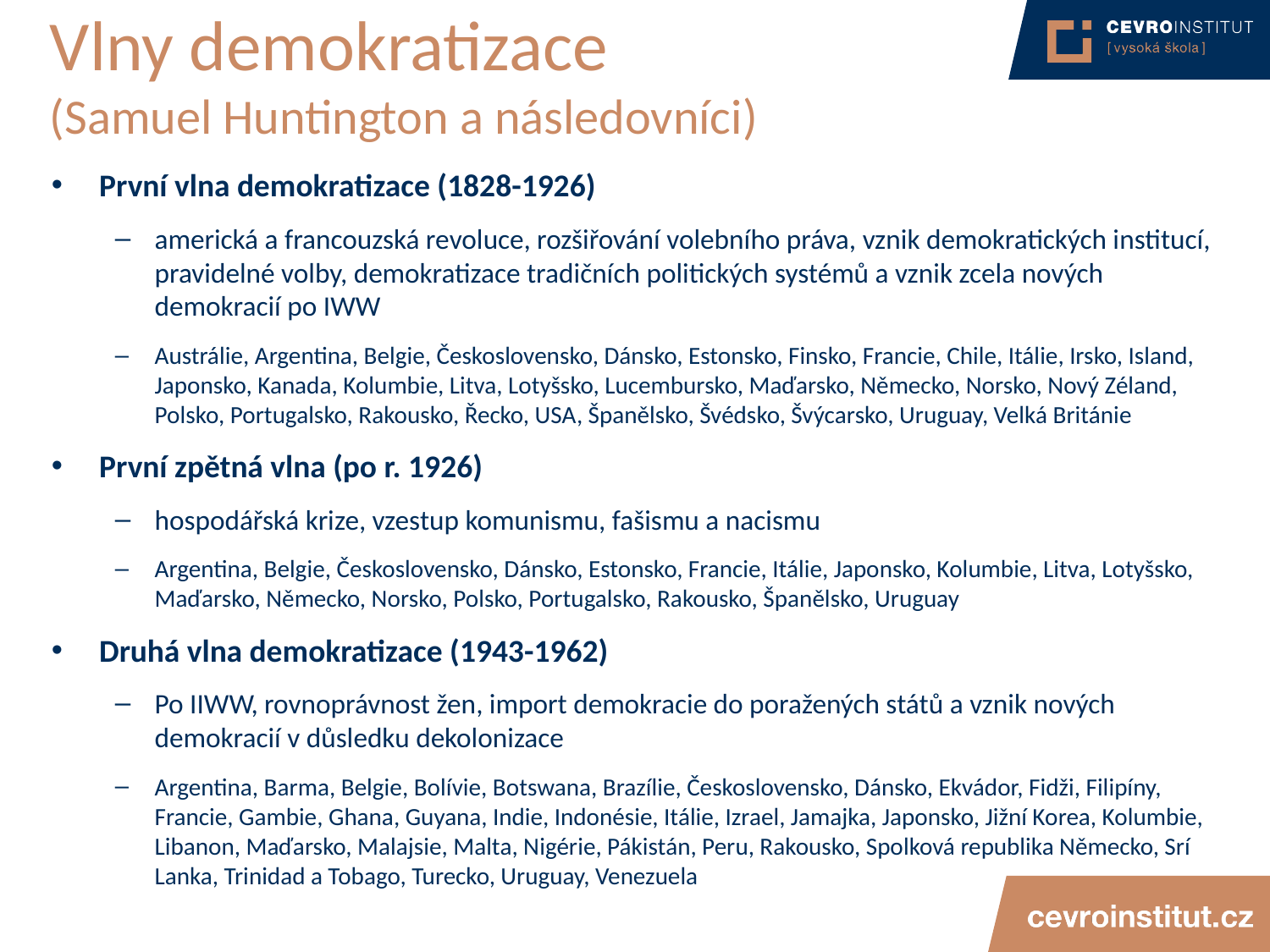

# Vlny demokratizace (Samuel Huntington a následovníci)
První vlna demokratizace (1828-1926)
americká a francouzská revoluce, rozšiřování volebního práva, vznik demokratických institucí, pravidelné volby, demokratizace tradičních politických systémů a vznik zcela nových demokracií po IWW
Austrálie, Argentina, Belgie, Československo, Dánsko, Estonsko, Finsko, Francie, Chile, Itálie, Irsko, Island, Japonsko, Kanada, Kolumbie, Litva, Lotyšsko, Lucembursko, Maďarsko, Německo, Norsko, Nový Zéland, Polsko, Portugalsko, Rakousko, Řecko, USA, Španělsko, Švédsko, Švýcarsko, Uruguay, Velká Británie
První zpětná vlna (po r. 1926)
hospodářská krize, vzestup komunismu, fašismu a nacismu
Argentina, Belgie, Československo, Dánsko, Estonsko, Francie, Itálie, Japonsko, Kolumbie, Litva, Lotyšsko, Maďarsko, Německo, Norsko, Polsko, Portugalsko, Rakousko, Španělsko, Uruguay
Druhá vlna demokratizace (1943-1962)
Po IIWW, rovnoprávnost žen, import demokracie do poražených států a vznik nových demokracií v důsledku dekolonizace
Argentina, Barma, Belgie, Bolívie, Botswana, Brazílie, Československo, Dánsko, Ekvádor, Fidži, Filipíny, Francie, Gambie, Ghana, Guyana, Indie, Indonésie, Itálie, Izrael, Jamajka, Japonsko, Jižní Korea, Kolumbie, Libanon, Maďarsko, Malajsie, Malta, Nigérie, Pákistán, Peru, Rakousko, Spolková republika Německo, Srí Lanka, Trinidad a Tobago, Turecko, Uruguay, Venezuela